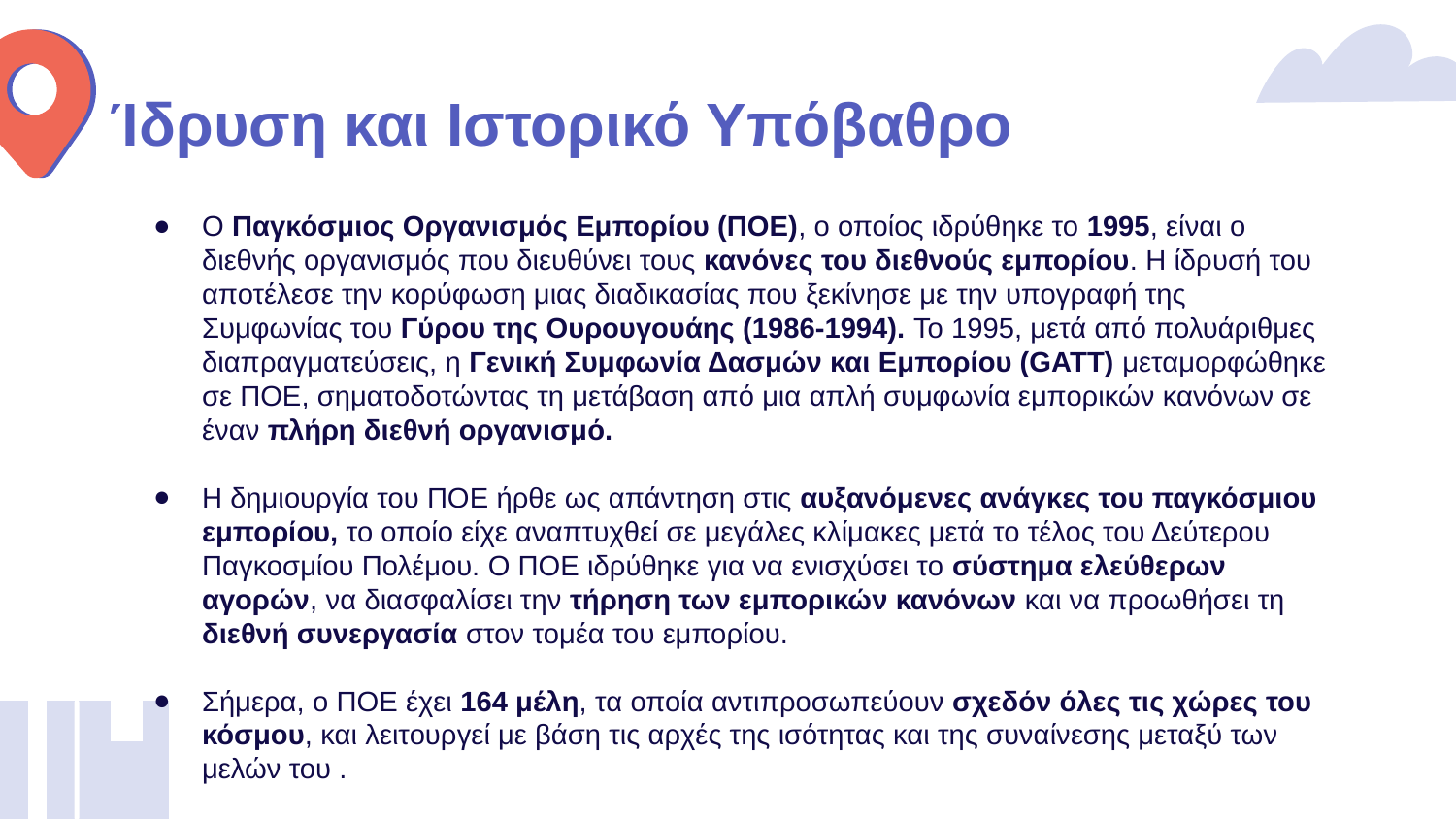

# Ίδρυση και Ιστορικό Υπόβαθρο
Ο Παγκόσμιος Οργανισμός Εμπορίου (ΠΟΕ), ο οποίος ιδρύθηκε το 1995, είναι ο διεθνής οργανισμός που διευθύνει τους κανόνες του διεθνούς εμπορίου. Η ίδρυσή του αποτέλεσε την κορύφωση μιας διαδικασίας που ξεκίνησε με την υπογραφή της Συμφωνίας του Γύρου της Ουρουγουάης (1986-1994). Το 1995, μετά από πολυάριθμες διαπραγματεύσεις, η Γενική Συμφωνία Δασμών και Εμπορίου (GATT) μεταμορφώθηκε σε ΠΟΕ, σηματοδοτώντας τη μετάβαση από μια απλή συμφωνία εμπορικών κανόνων σε έναν πλήρη διεθνή οργανισμό.

Η δημιουργία του ΠΟΕ ήρθε ως απάντηση στις αυξανόμενες ανάγκες του παγκόσμιου εμπορίου, το οποίο είχε αναπτυχθεί σε μεγάλες κλίμακες μετά το τέλος του Δεύτερου Παγκοσμίου Πολέμου. Ο ΠΟΕ ιδρύθηκε για να ενισχύσει το σύστημα ελεύθερων αγορών, να διασφαλίσει την τήρηση των εμπορικών κανόνων και να προωθήσει τη διεθνή συνεργασία στον τομέα του εμπορίου.

Σήμερα, ο ΠΟΕ έχει 164 μέλη, τα οποία αντιπροσωπεύουν σχεδόν όλες τις χώρες του κόσμου, και λειτουργεί με βάση τις αρχές της ισότητας και της συναίνεσης μεταξύ των μελών του .

Κεντρικά Γραφεία: Η έδρα του ΠΟΕ βρίσκεται στη Γενεύη, Ελβετία.